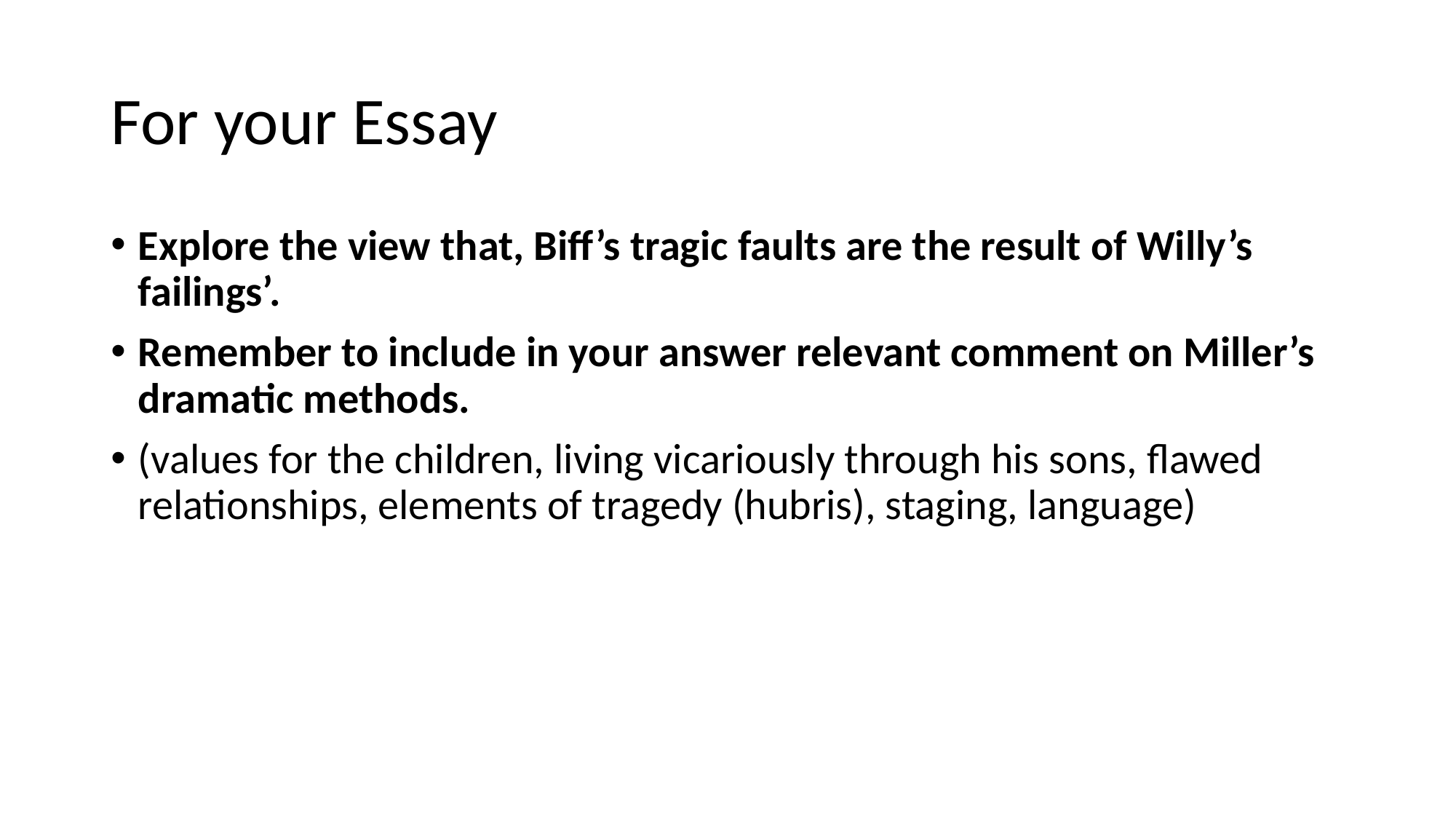

# For your Essay
Explore the view that, Biff’s tragic faults are the result of Willy’s failings’.
Remember to include in your answer relevant comment on Miller’s dramatic methods.
(values for the children, living vicariously through his sons, flawed relationships, elements of tragedy (hubris), staging, language)